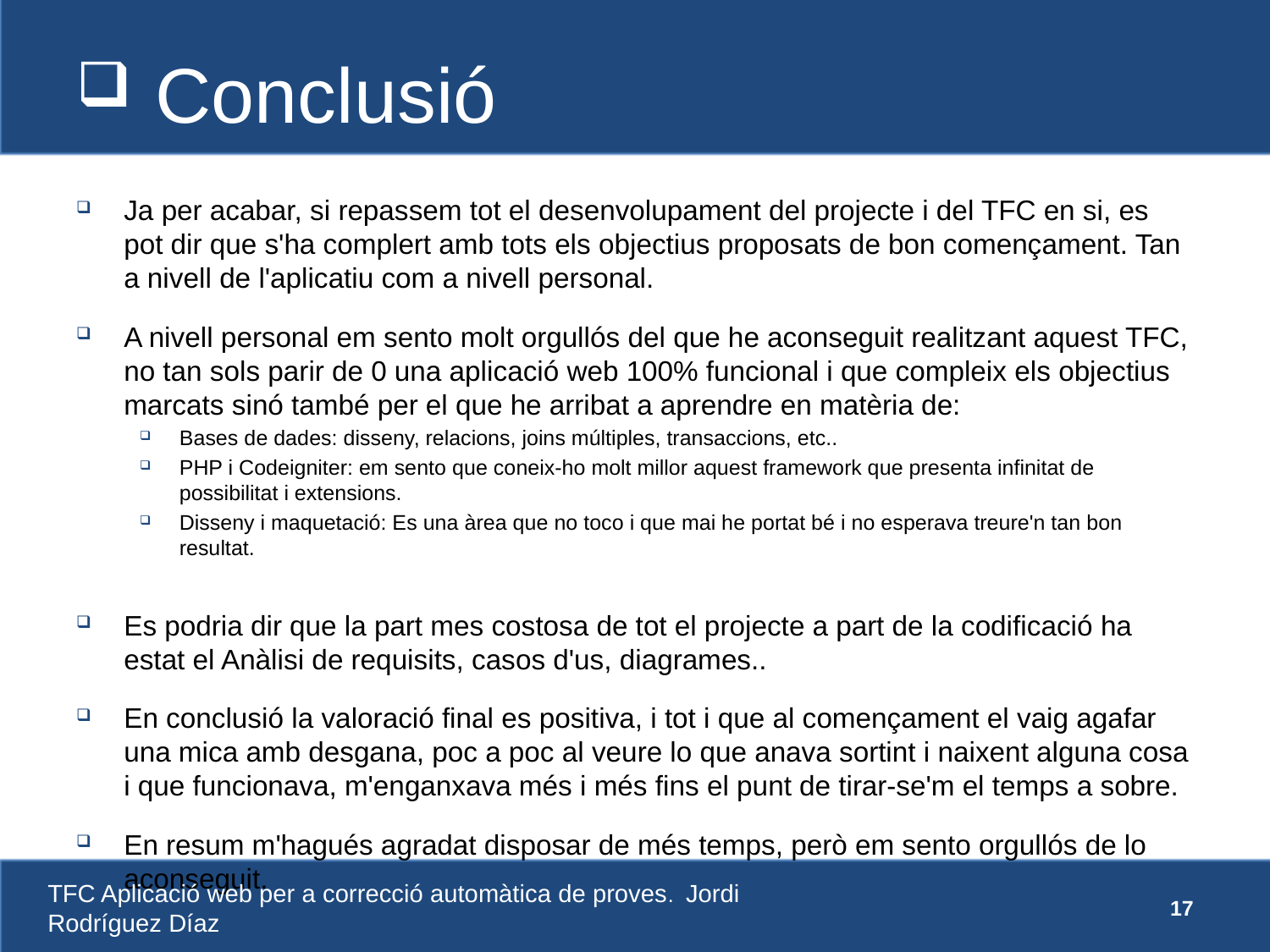

# Conclusió
Ja per acabar, si repassem tot el desenvolupament del projecte i del TFC en si, es pot dir que s'ha complert amb tots els objectius proposats de bon començament. Tan a nivell de l'aplicatiu com a nivell personal.

A nivell personal em sento molt orgullós del que he aconseguit realitzant aquest TFC, no tan sols parir de 0 una aplicació web 100% funcional i que compleix els objectius marcats sinó també per el que he arribat a aprendre en matèria de:
Bases de dades: disseny, relacions, joins múltiples, transaccions, etc..
PHP i Codeigniter: em sento que coneix-ho molt millor aquest framework que presenta infinitat de possibilitat i extensions.
Disseny i maquetació: Es una àrea que no toco i que mai he portat bé i no esperava treure'n tan bon resultat.

Es podria dir que la part mes costosa de tot el projecte a part de la codificació ha estat el Anàlisi de requisits, casos d'us, diagrames..

En conclusió la valoració final es positiva, i tot i que al començament el vaig agafar una mica amb desgana, poc a poc al veure lo que anava sortint i naixent alguna cosa i que funcionava, m'enganxava més i més fins el punt de tirar-se'm el temps a sobre.

En resum m'hagués agradat disposar de més temps, però em sento orgullós de lo aconseguit.
TFC Aplicació web per a correcció automàtica de proves.  Jordi Rodríguez Díaz
17